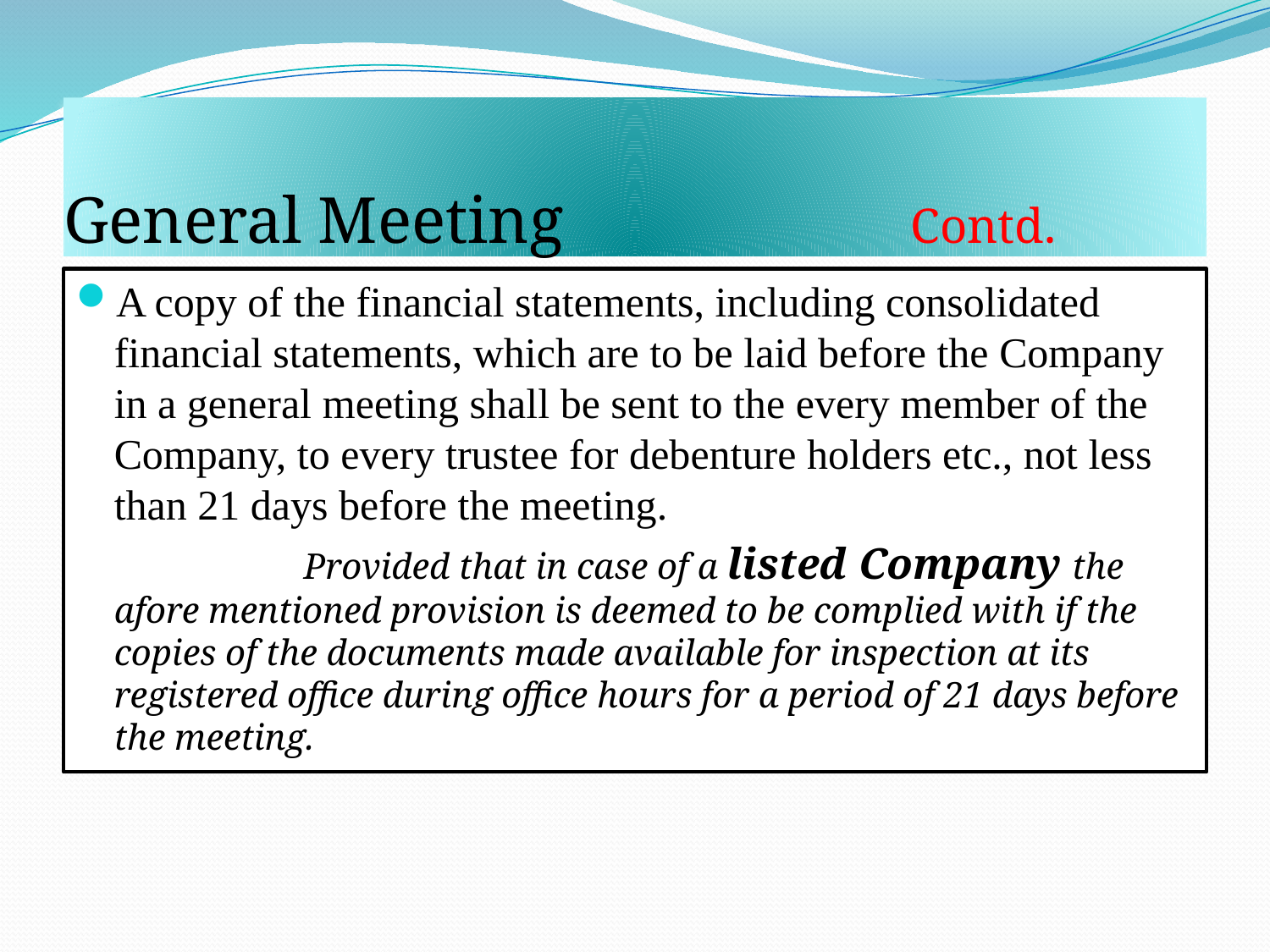

# General Meeting                     Contd.
A copy of the financial statements, including consolidated financial statements, which are to be laid before the Company in a general meeting shall be sent to the every member of the Company, to every trustee for debenture holders etc., not less than 21 days before the meeting.
                         Provided that in case of a listed Company the afore mentioned provision is deemed to be complied with if the copies of the documents made available for inspection at its registered office during office hours for a period of 21 days before the meeting.